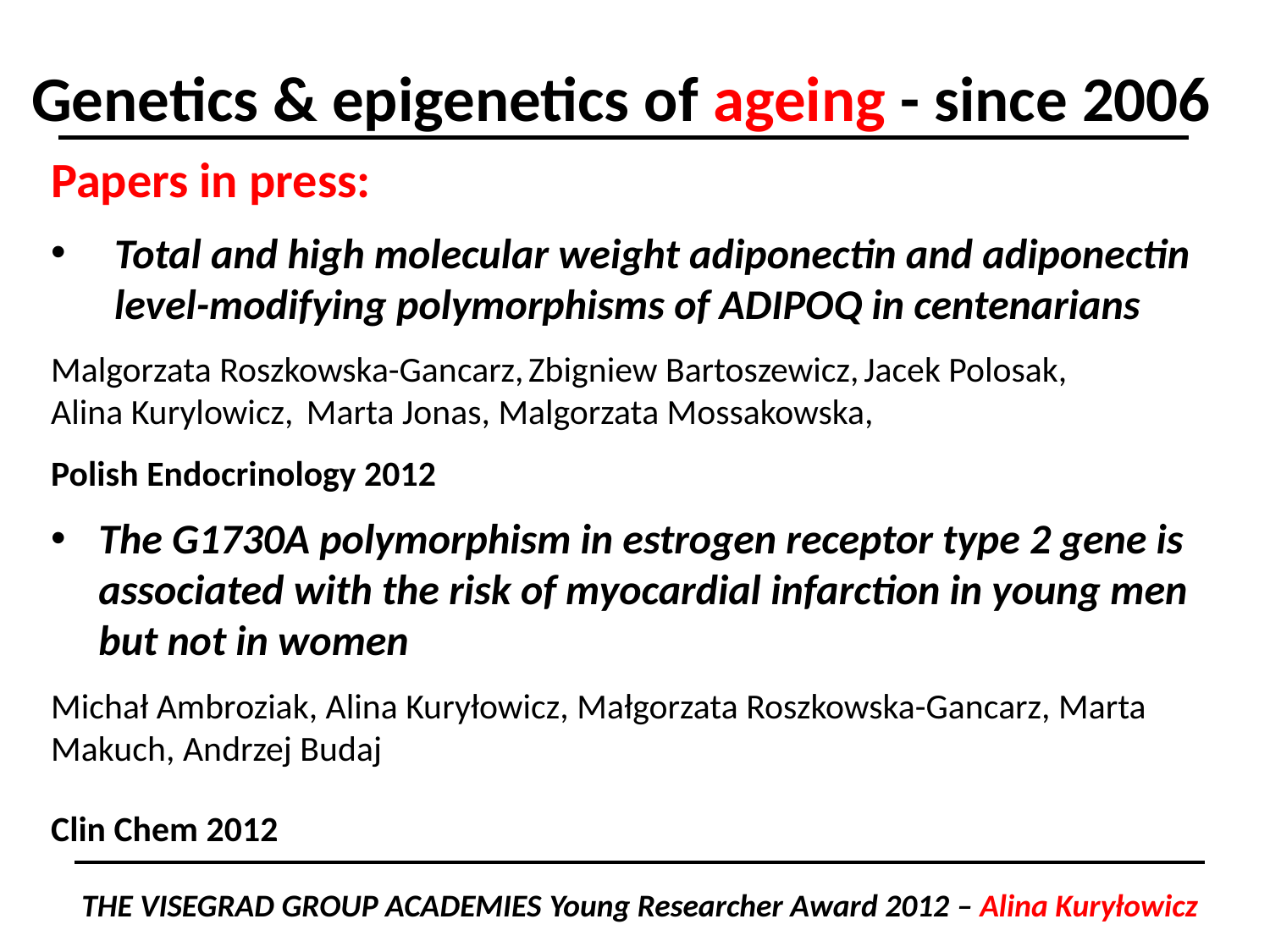

Genetics & epigenetics of ageing - since 2006
Papers in press:

Total and high molecular weight adiponectin and adiponectin level-modifying polymorphisms of ADIPOQ in centenarians

Malgorzata Roszkowska-Gancarz, Zbigniew Bartoszewicz, Jacek Polosak,
Alina Kurylowicz,  Marta Jonas, Malgorzata Mossakowska,

Polish Endocrinology 2012

The G1730A polymorphism in estrogen receptor type 2 gene is associated with the risk of myocardial infarction in young men but not in women

Michał Ambroziak, Alina Kuryłowicz, Małgorzata Roszkowska-Gancarz, Marta Makuch, Andrzej Budaj

Clin Chem 2012

The Visegrad Group Academies Young Researcher Award 2012 – Alina Kuryłowicz